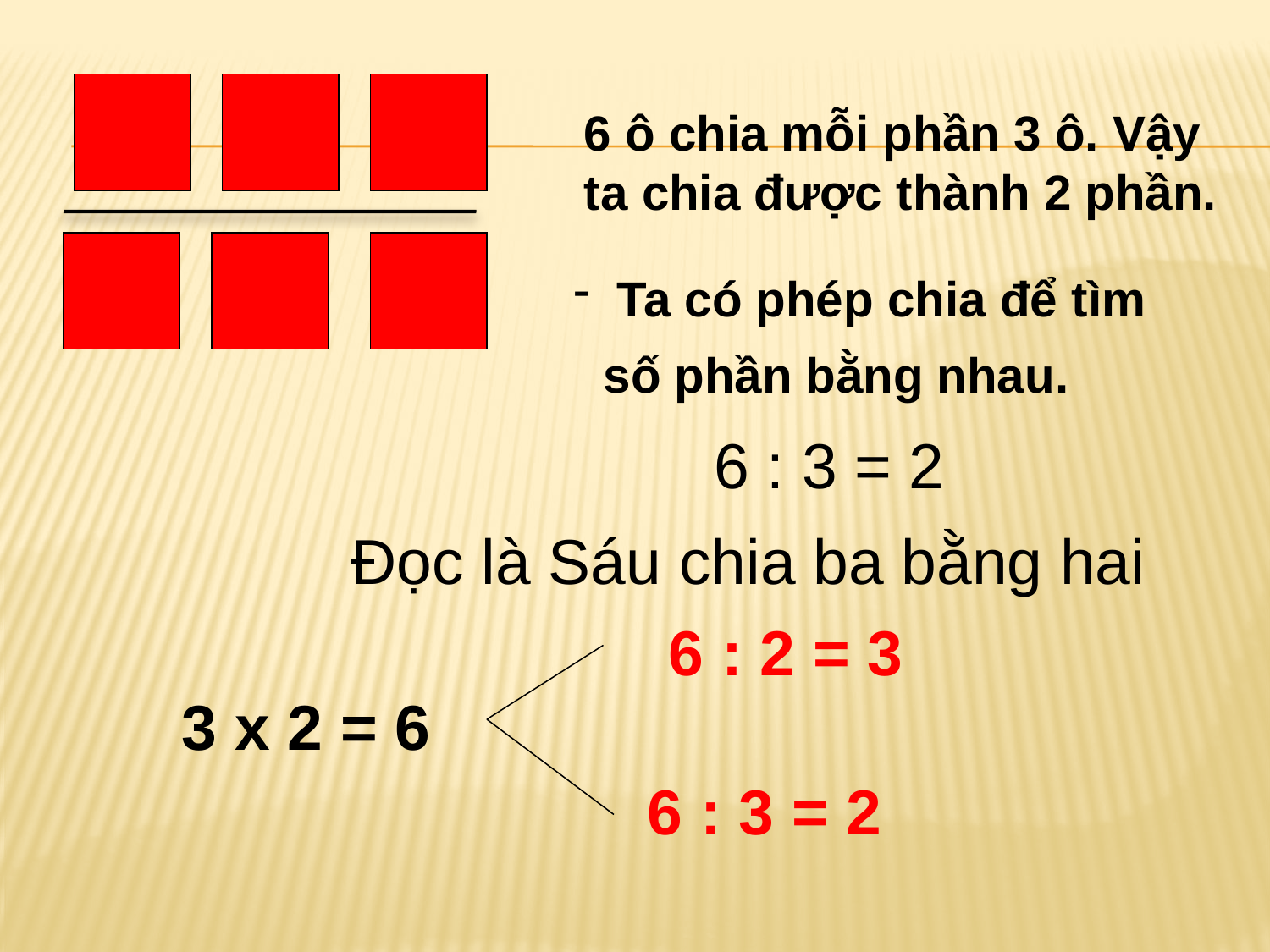

#

	6 ô chia mỗi phần 3 ô. Vậy ta chia được thành 2 phần.

 Ta có phép chia để tìm số phần bằng nhau.
        6 : 3 = 2
Đọc là Sáu chia ba bằng hai
6 : 2 = 3

3 x 2 = 6

6 : 3 = 2